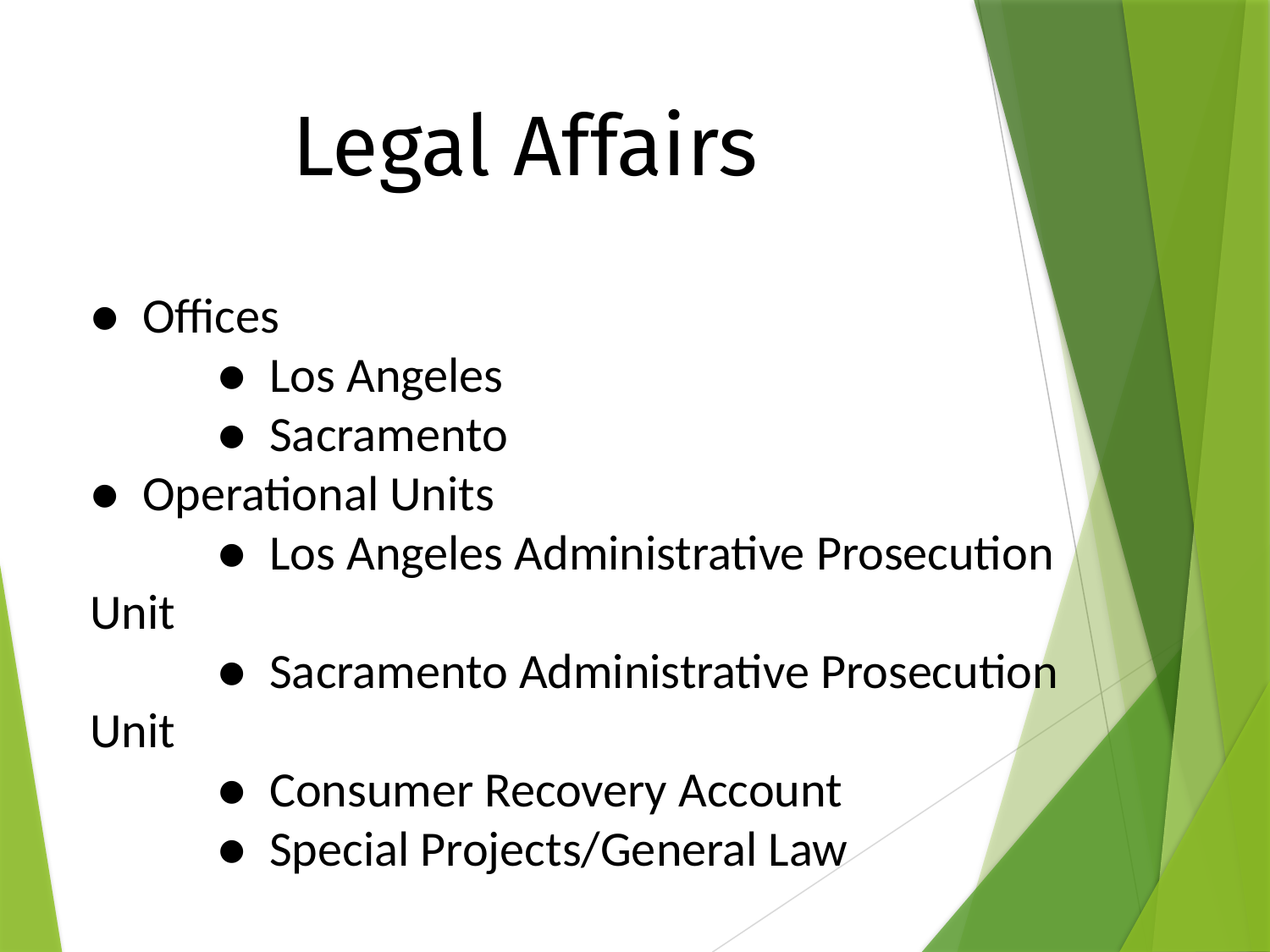

# Legal Affairs
●  Offices
	●  Los Angeles
	●  Sacramento
●  Operational Units
	●  Los Angeles Administrative Prosecution Unit
	●  Sacramento Administrative Prosecution Unit
	●  Consumer Recovery Account
	●  Special Projects/General Law